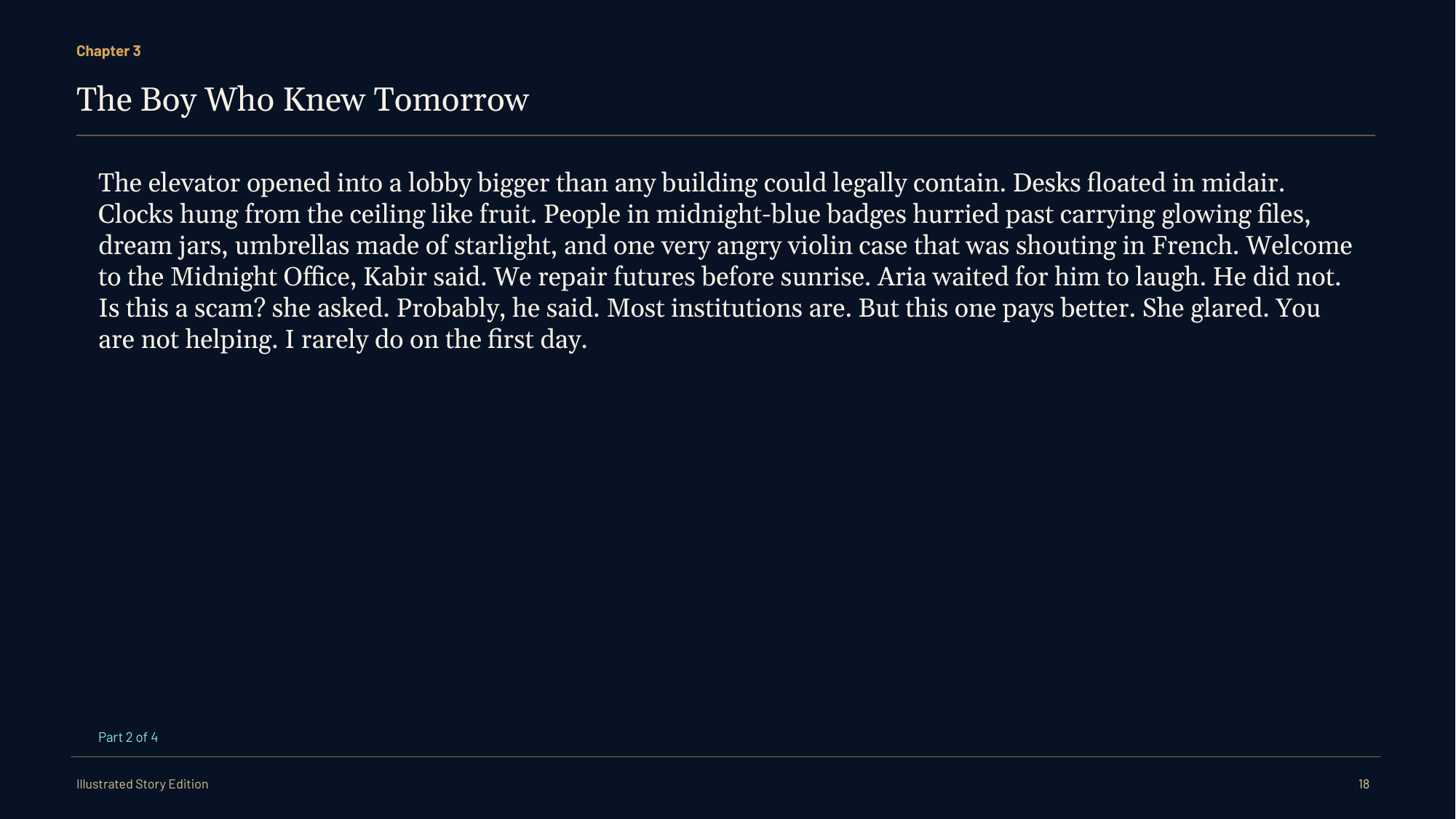

Chapter 3
The Boy Who Knew Tomorrow

The elevator opened into a lobby bigger than any building could legally contain. Desks floated in midair. Clocks hung from the ceiling like fruit. People in midnight-blue badges hurried past carrying glowing files, dream jars, umbrellas made of starlight, and one very angry violin case that was shouting in French. Welcome to the Midnight Office, Kabir said. We repair futures before sunrise. Aria waited for him to laugh. He did not. Is this a scam? she asked. Probably, he said. Most institutions are. But this one pays better. She glared. You are not helping. I rarely do on the first day.
Part 2 of 4

Illustrated Story Edition
18